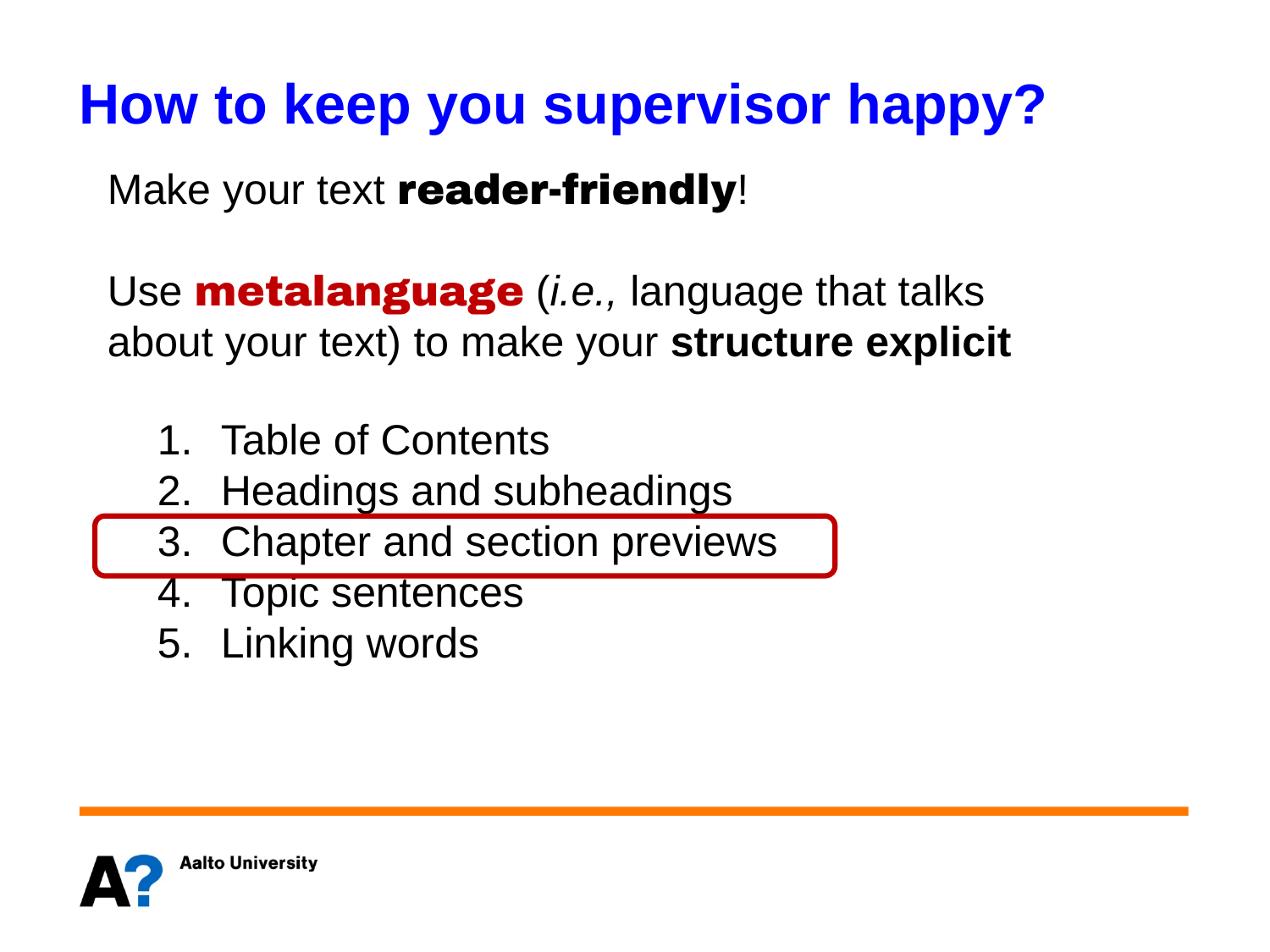

# How to keep you supervisor happy?
Make your text reader-friendly!

Use metalanguage (i.e., language that talks about your text) to make your structure explicit
Table of Contents
Headings and subheadings
Chapter and section previews
Topic sentences
Linking words